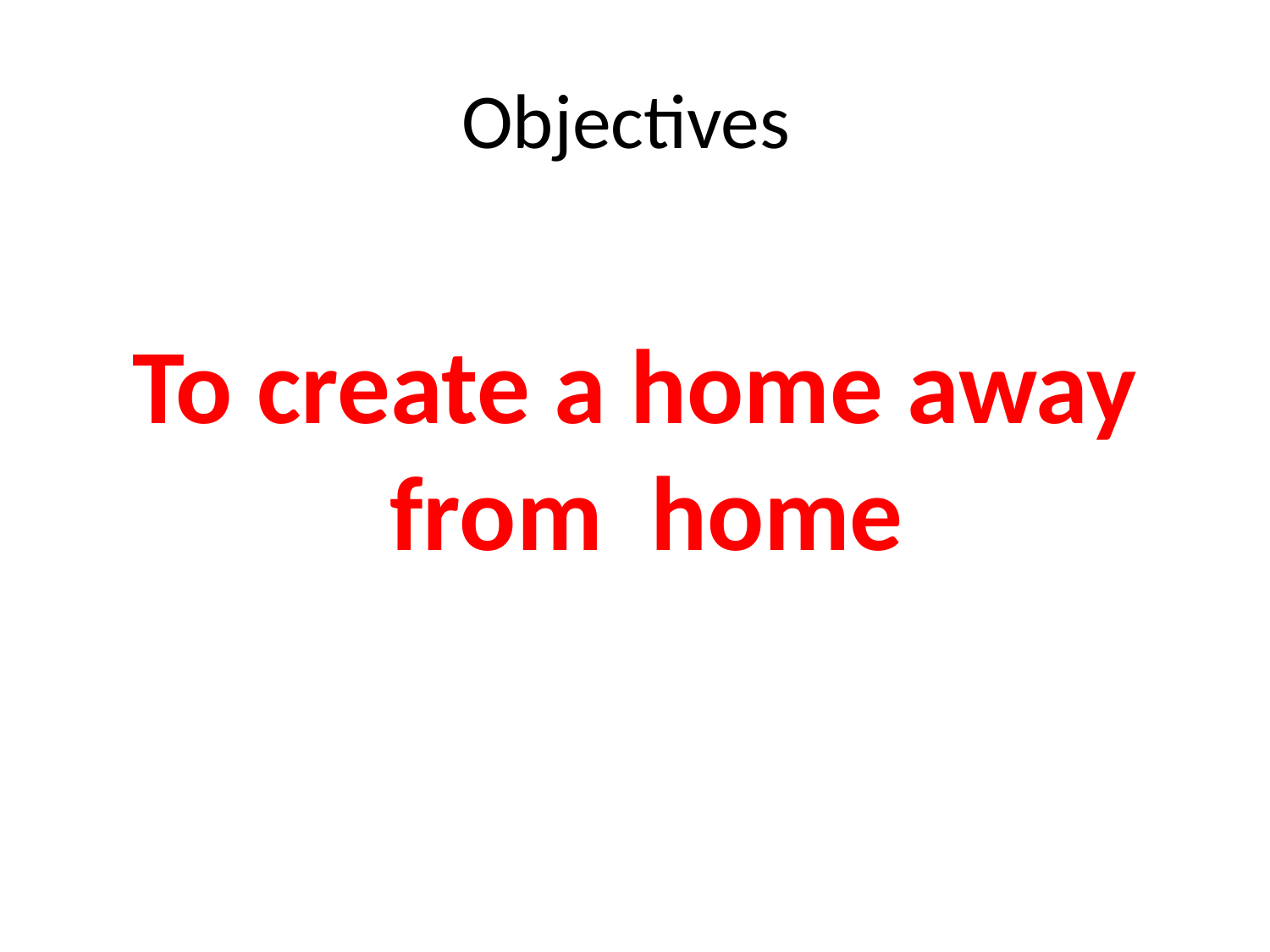

# Objectives

To create a home away from  home